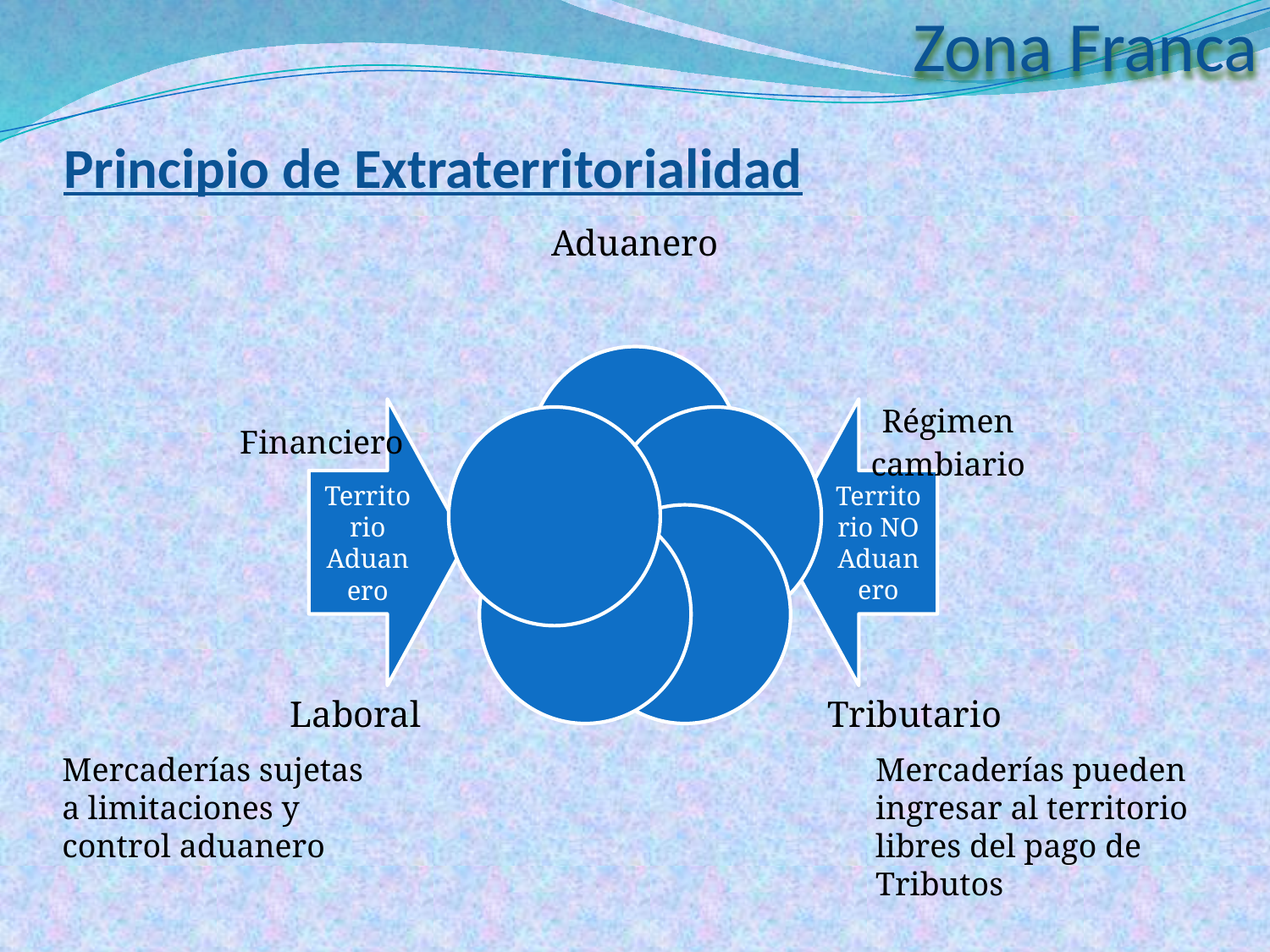

Zona Franca
# Principio de Extraterritorialidad
Aduanero
Régimen cambiario
Tributario
Laboral
Financiero
Territorio Aduanero
Territorio NO Aduanero
Mercaderías sujetas a limitaciones y control aduanero
Mercaderías pueden ingresar al territorio libres del pago de Tributos